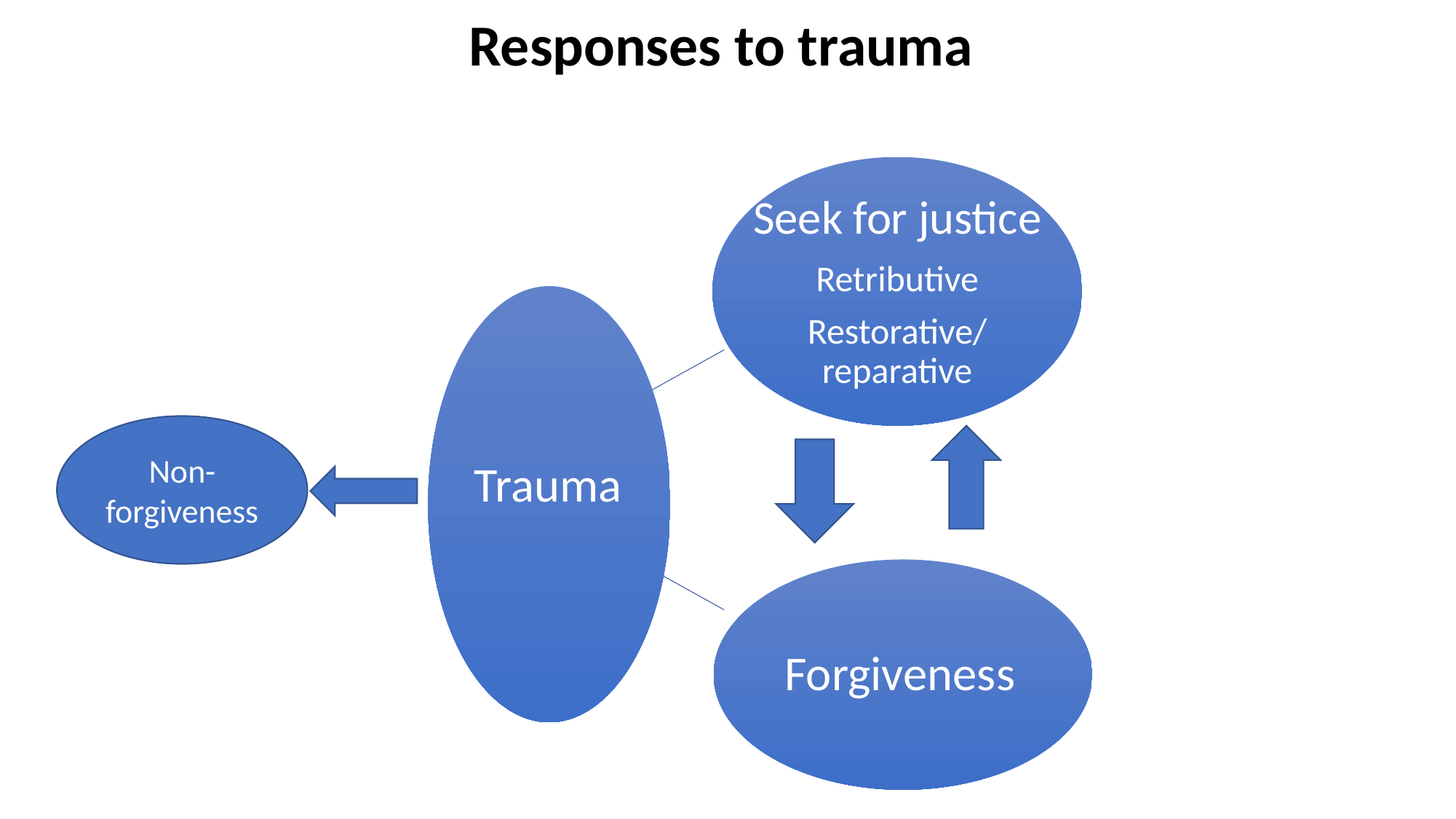

# Responses to trauma

Seek for justice
Retributive
Restorative/reparative

        Trauma

Forgiveness

Non-forgiveness